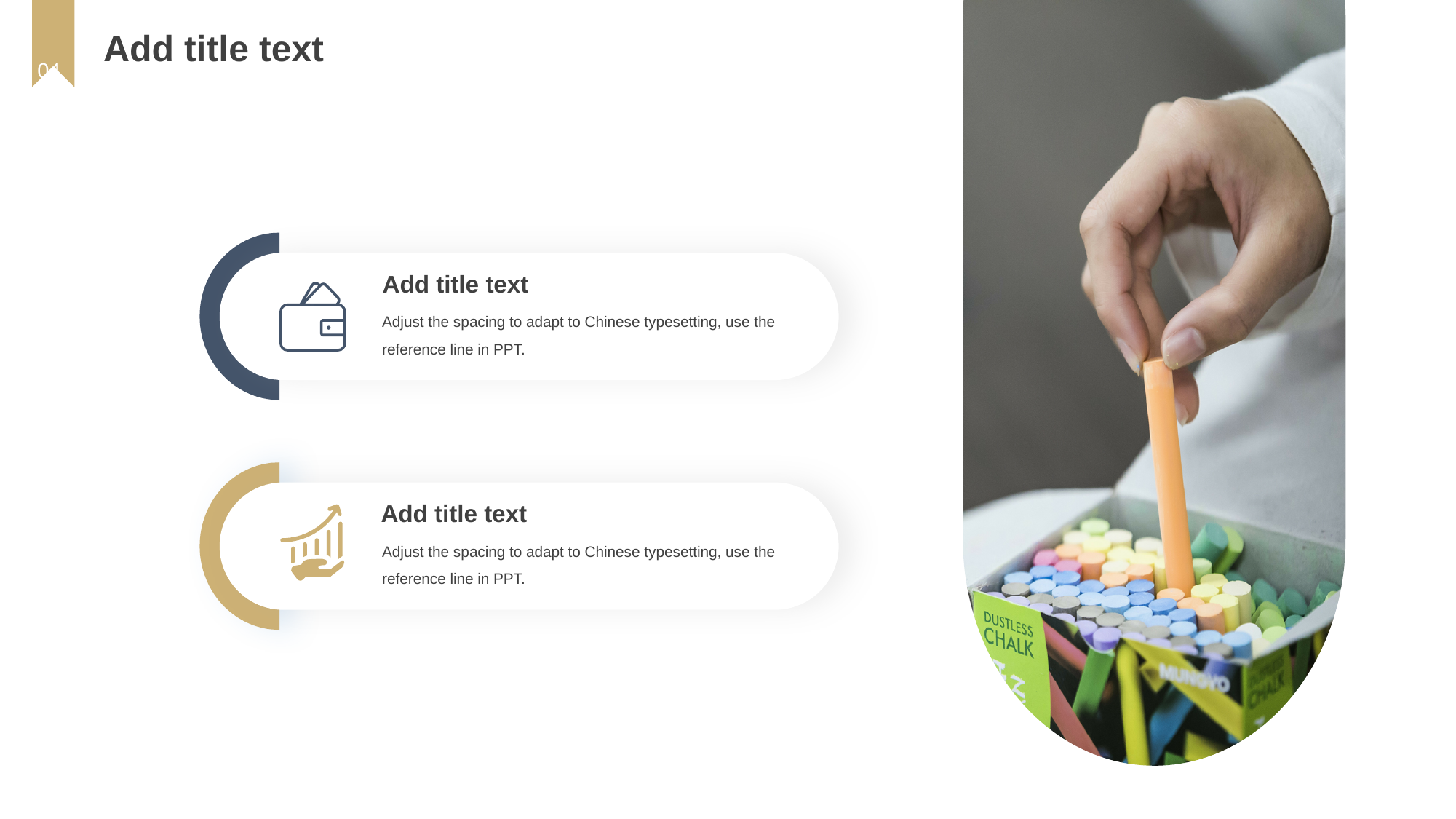

Add title text

Text here
Adjust the spacing to adapt to Chinese typesetting, use the reference line in PPT.

Add title text

Adjust the spacing to adapt to Chinese typesetting, use the reference line in PPT.

Add title text
 04